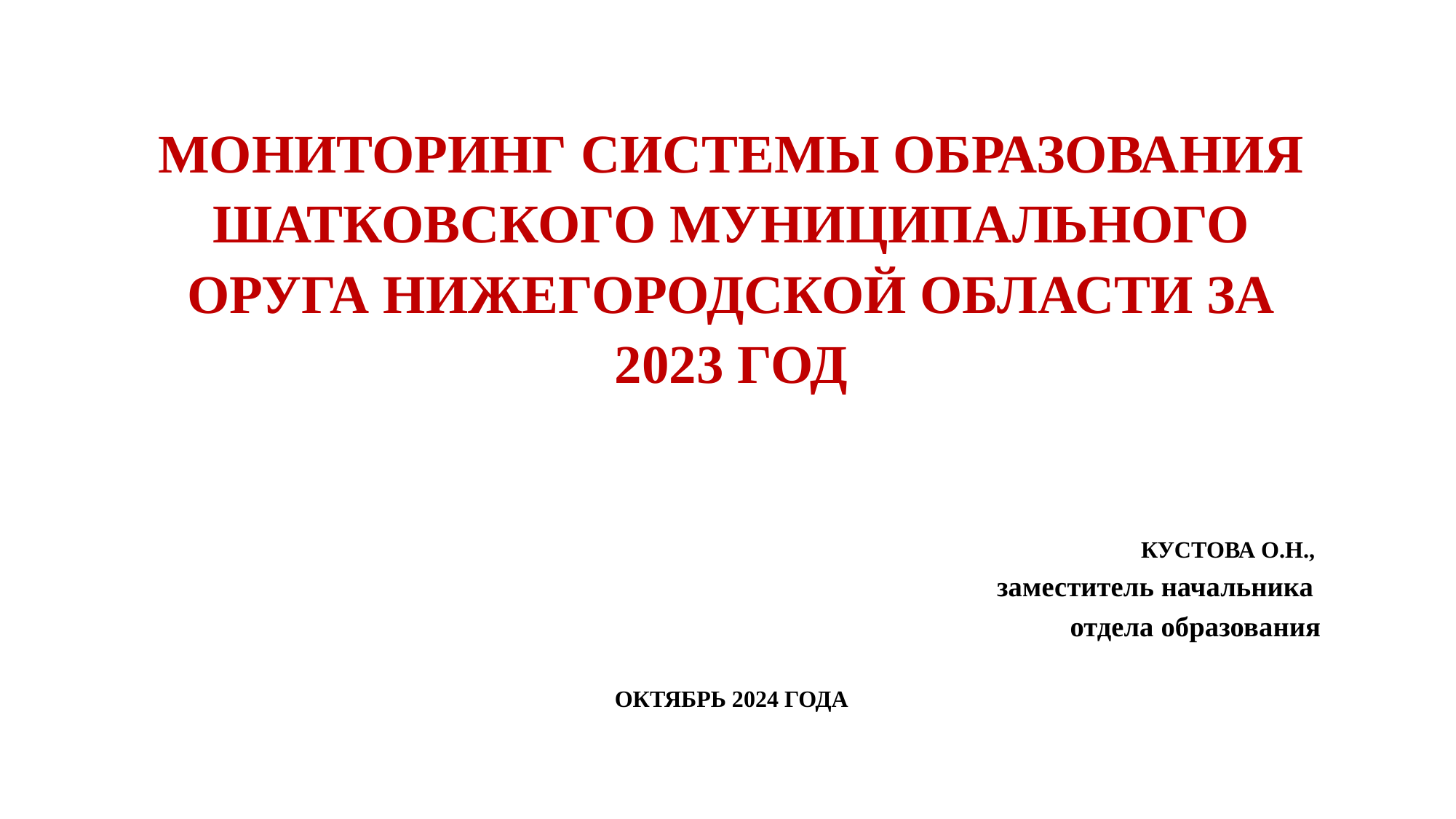

# МОНИТОРИНГ СИСТЕМЫ ОБРАЗОВАНИЯ ШАТКОВСКОГО МУНИЦИПАЛЬНОГО ОРУГА НИЖЕГОРОДСКОЙ ОБЛАСТИ ЗА 2023 ГОД
КУСТОВА О.Н.,
заместитель начальника
отдела образования

ОКТЯБРЬ 2024 ГОДА